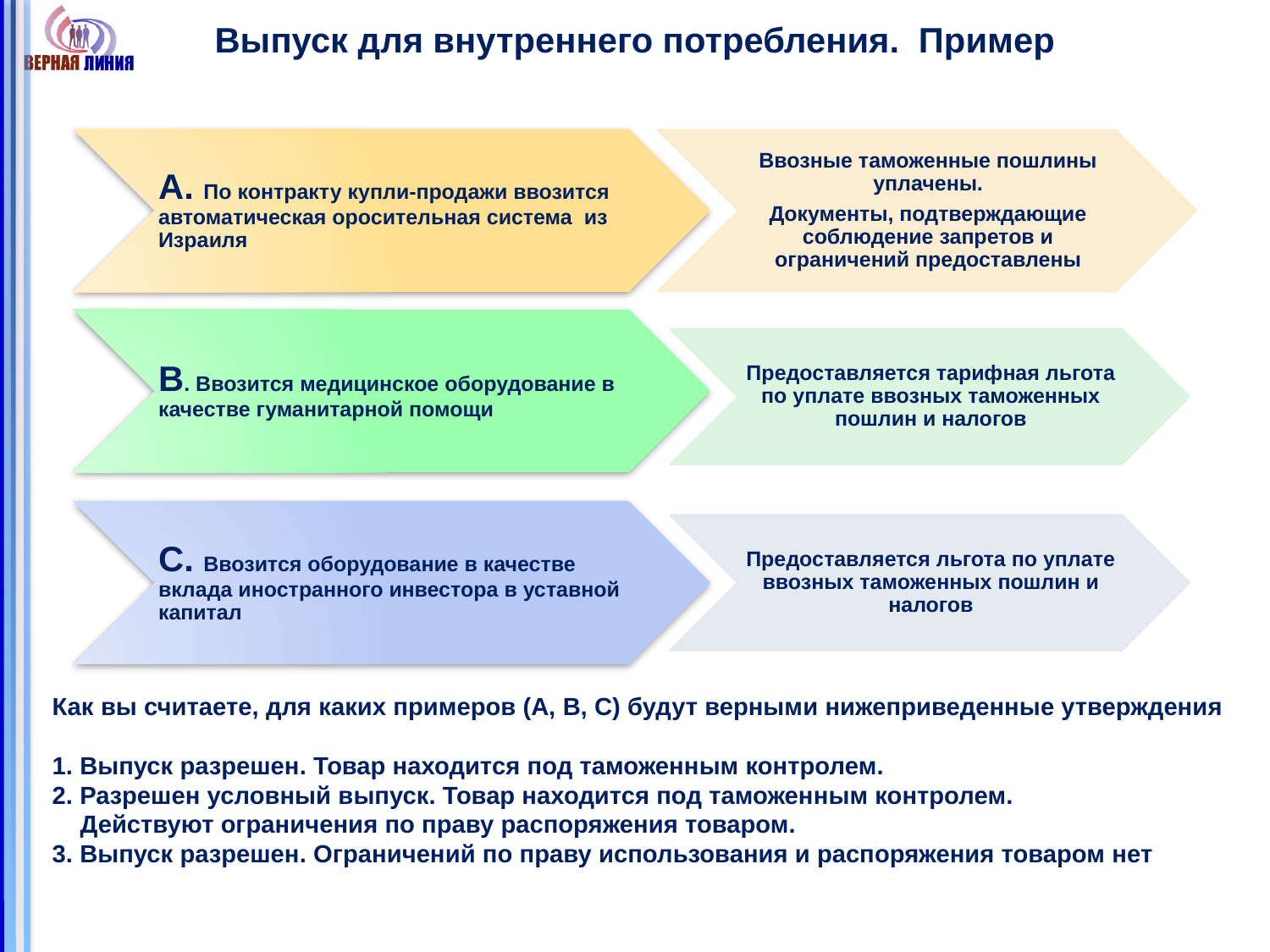

# Выпуск для внутреннего потребления.  Пример
А. По контракту купли-продажи ввозится автоматическая оросительная система  из Израиля
Ввозные таможенные пошлины уплачены.
Документы, подтверждающие соблюдение запретов и ограничений предоставлены
В. Ввозится медицинское оборудование в качестве гуманитарной помощи
Предоставляется тарифная льгота по уплате ввозных таможенных пошлин и налогов
С. Ввозится оборудование в качестве вклада иностранного инвестора в уставной капитал
Предоставляется льгота по уплате ввозных таможенных пошлин и налогов
Как вы считаете, для каких примеров (А, В, С) будут верными нижеприведенные утверждения

1. Выпуск разрешен. Товар находится под таможенным контролем.
2. Разрешен условный выпуск. Товар находится под таможенным контролем.
    Действуют ограничения по праву распоряжения товаром.
3. Выпуск разрешен. Ограничений по праву использования и распоряжения товаром нет